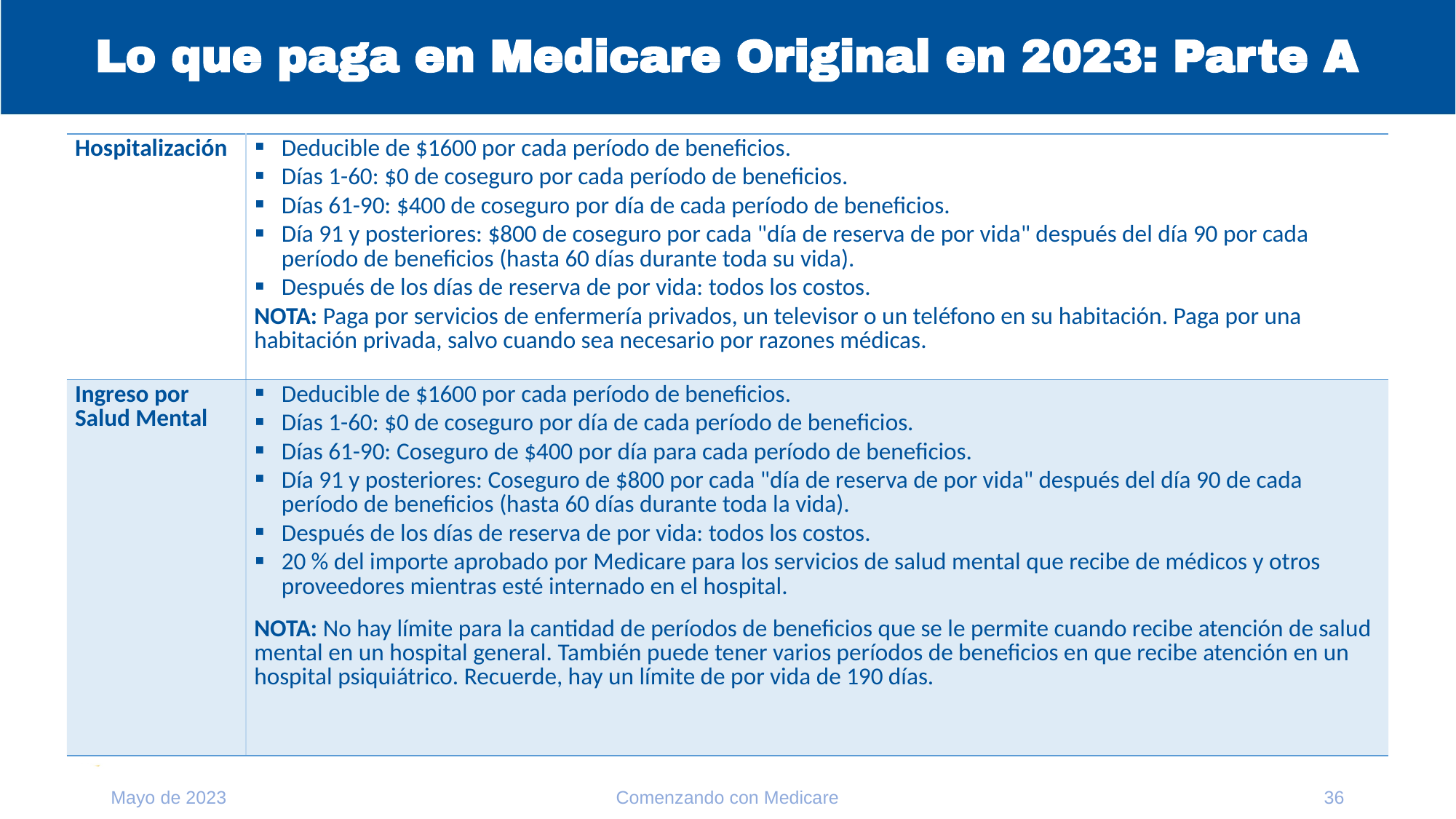

# Lo que paga en Medicare Original en 2023: Parte A
| Hospitalización | Deducible de $1600 por cada período de beneficios. Días 1-60: $0 de coseguro por cada período de beneficios. Días 61-90: $400 de coseguro por día de cada período de beneficios. Día 91 y posteriores: $800 de coseguro por cada "día de reserva de por vida" después del día 90 por cada período de beneficios (hasta 60 días durante toda su vida). Después de los días de reserva de por vida: todos los costos. NOTA: Paga por servicios de enfermería privados, un televisor o un teléfono en su habitación. Paga por una habitación privada, salvo cuando sea necesario por razones médicas. |
| --- | --- |
| Ingreso por Salud Mental | Deducible de $1600 por cada período de beneficios. Días 1-60: $0 de coseguro por día de cada período de beneficios. Días 61-90: Coseguro de $400 por día para cada período de beneficios. Día 91 y posteriores: Coseguro de $800 por cada "día de reserva de por vida" después del día 90 de cada período de beneficios (hasta 60 días durante toda la vida). Después de los días de reserva de por vida: todos los costos. 20 % del importe aprobado por Medicare para los servicios de salud mental que recibe de médicos y otros proveedores mientras esté internado en el hospital. NOTA: No hay límite para la cantidad de períodos de beneficios que se le permite cuando recibe atención de salud mental en un hospital general. También puede tener varios períodos de beneficios en que recibe atención en un hospital psiquiátrico. Recuerde, hay un límite de por vida de 190 días. |
Mayo de 2023
Comenzando con Medicare
36